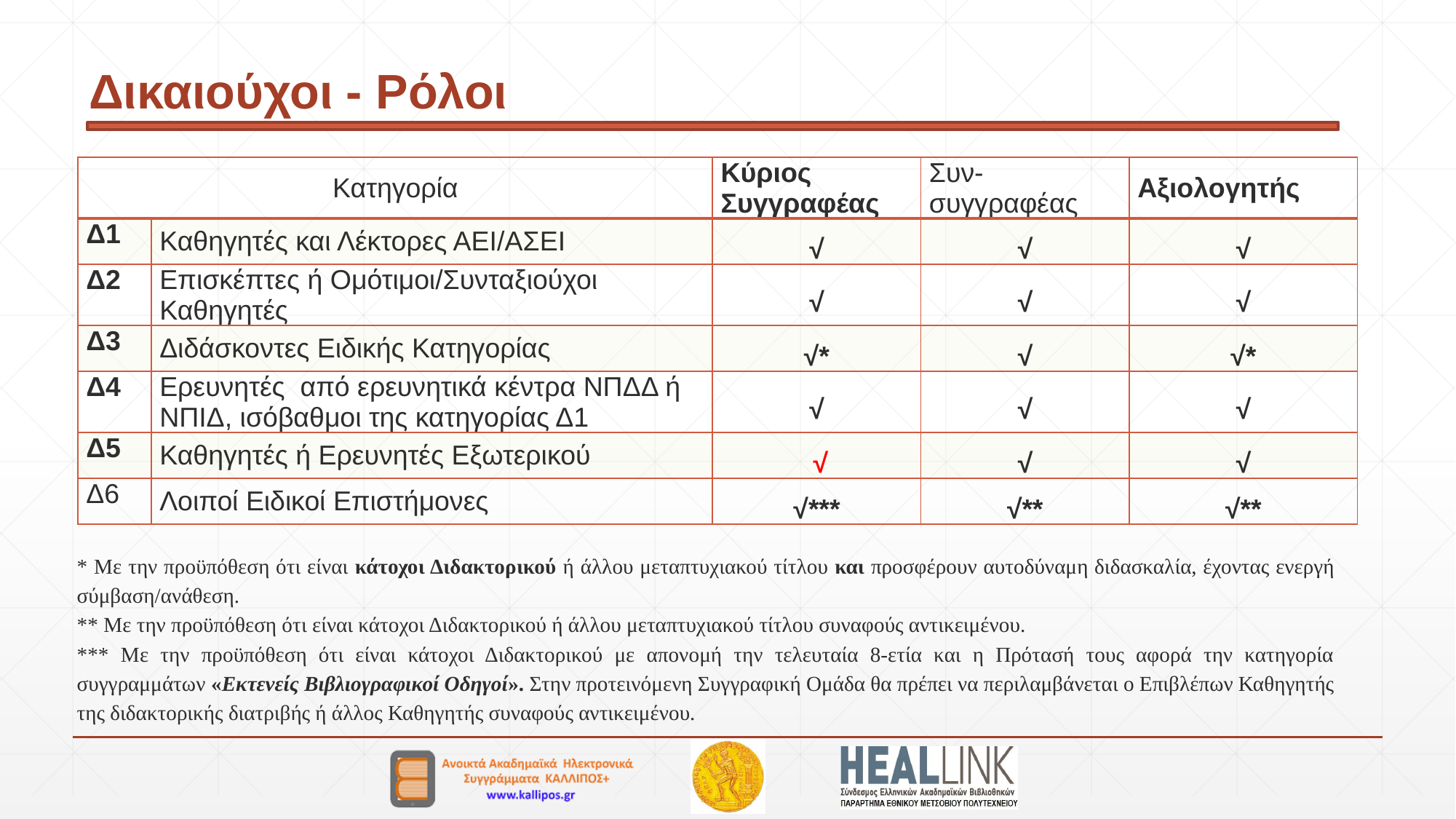

# Δικαιούχοι - Ρόλοι
| Κατηγορία |  | Κύριος Συγγραφέας | Συν-συγγραφέας | Αξιολογητής |
| --- | --- | --- | --- | --- |
| Δ1 | Καθηγητές και Λέκτορες ΑΕΙ/ΑΣΕΙ | √ | √ | √ |
| Δ2 | Επισκέπτες ή Ομότιμοι/Συνταξιούχοι Καθηγητές | √ | √ | √ |
| Δ3 | Διδάσκοντες Ειδικής Κατηγορίας | √\* | √ | √\* |
| Δ4 | Ερευνητές από ερευνητικά κέντρα ΝΠΔΔ ή ΝΠΙΔ, ισόβαθμοι της κατηγορίας Δ1 | √ | √ | √ |
| Δ5 | Καθηγητές ή Ερευνητές Εξωτερικού | √ | √ | √ |
| Δ6 | Λοιποί Ειδικοί Επιστήμονες | √\*\*\* | √\*\* | √\*\* |
* Mε την προϋπόθεση ότι είναι κάτοχοι Διδακτορικού ή άλλου μεταπτυχιακού τίτλου και προσφέρουν αυτοδύναμη διδασκαλία, έχοντας ενεργή σύμβαση/ανάθεση.
** Με την προϋπόθεση ότι είναι κάτοχοι Διδακτορικού ή άλλου μεταπτυχιακού τίτλου συναφούς αντικειμένου.
*** Με την προϋπόθεση ότι είναι κάτοχοι Διδακτορικού με απονομή την τελευταία 8-ετία και η Πρότασή τους αφορά την κατηγορία συγγραμμάτων «Εκτενείς Βιβλιογραφικοί Οδηγοί». Στην προτεινόμενη Συγγραφική Ομάδα θα πρέπει να περιλαμβάνεται ο Επιβλέπων Καθηγητής της διδακτορικής διατριβής ή άλλος Καθηγητής συναφούς αντικειμένου.